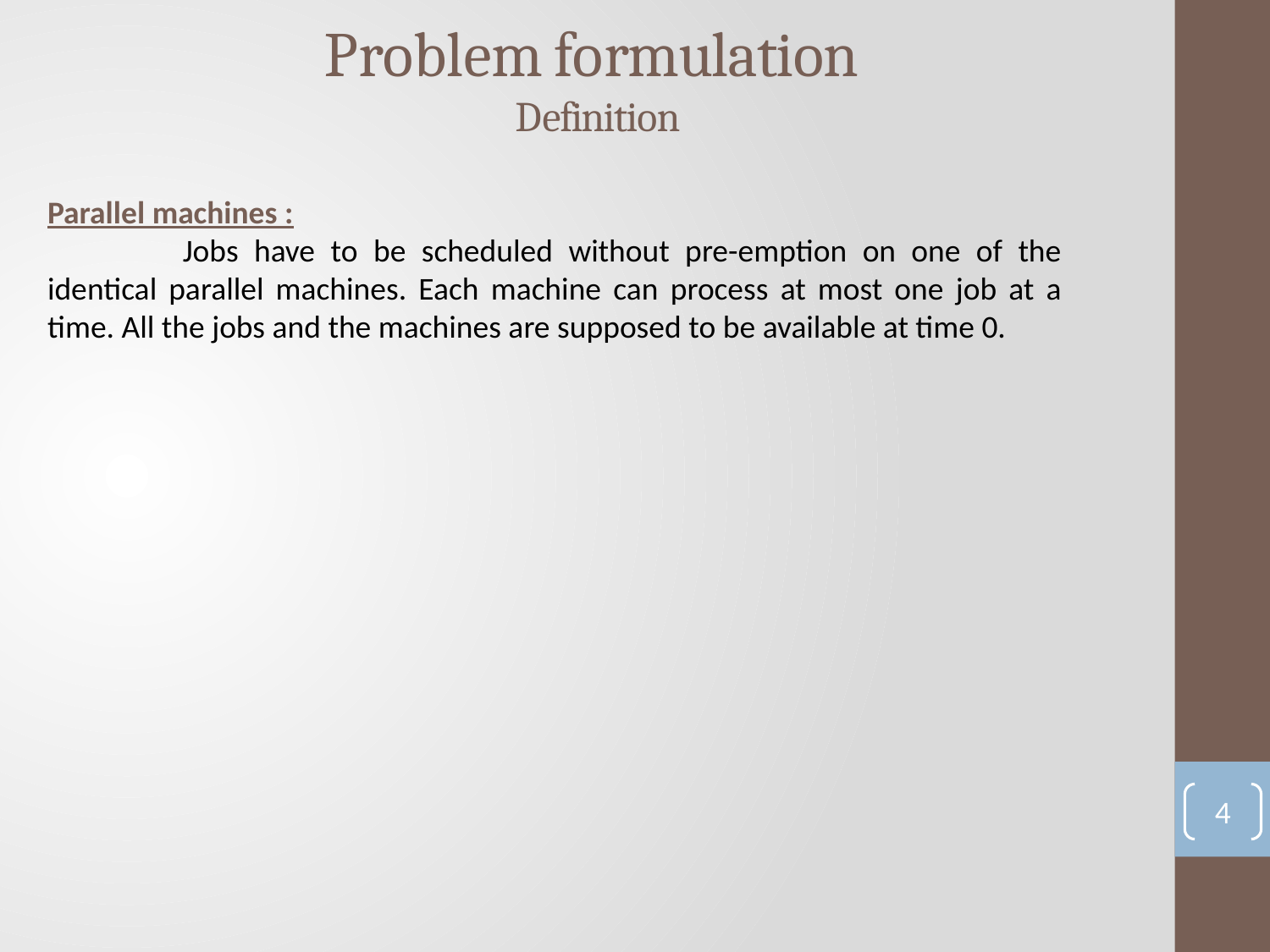

Problem formulation
Definition
Parallel machines :
 	Jobs have to be scheduled without pre-emption on one of the identical parallel machines. Each machine can process at most one job at a time. All the jobs and the machines are supposed to be available at time 0.
4